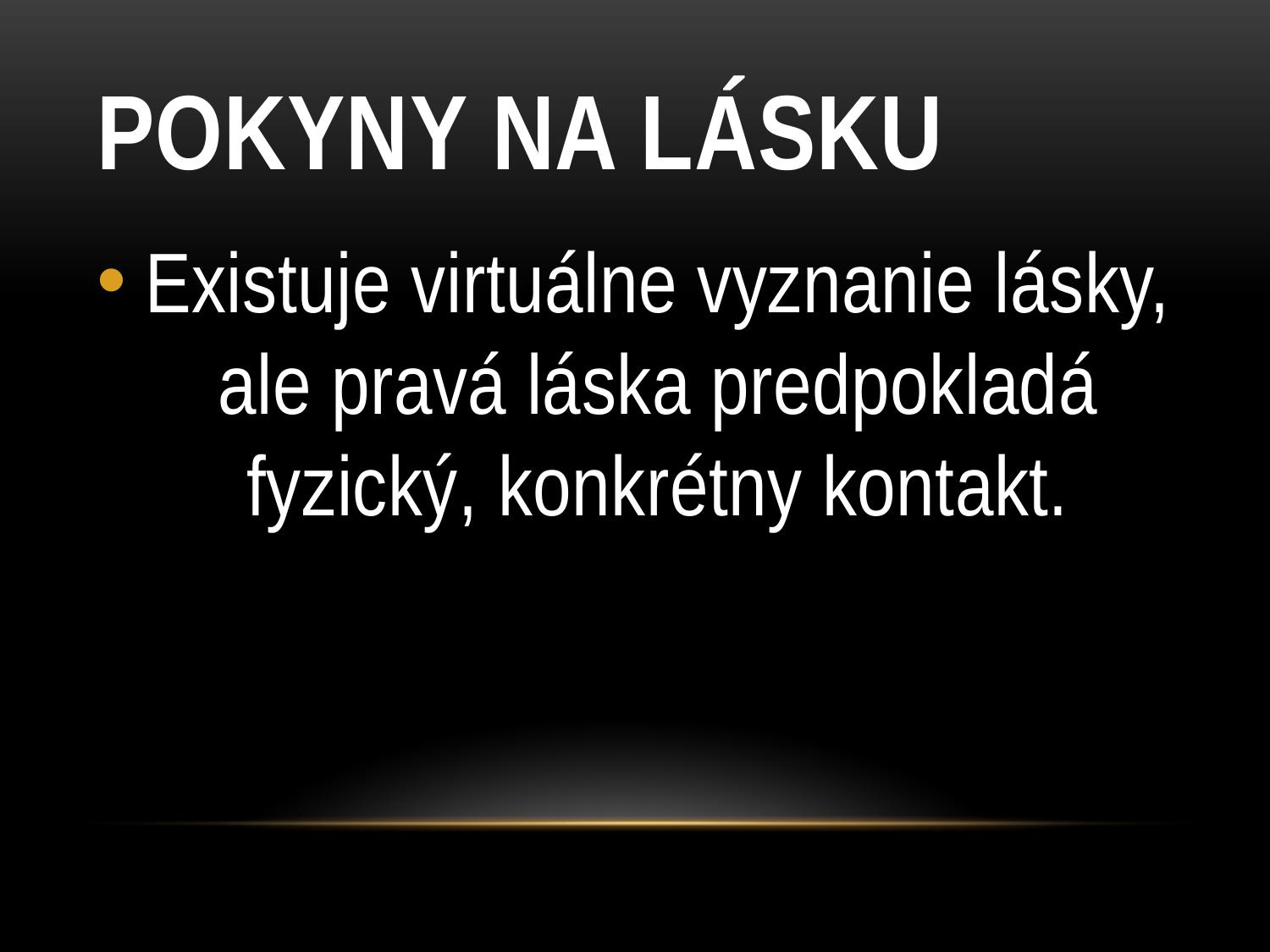

# Pokyny na lásku
Existuje virtuálne vyznanie lásky, ale pravá láska predpokladá fyzický, konkrétny kontakt.